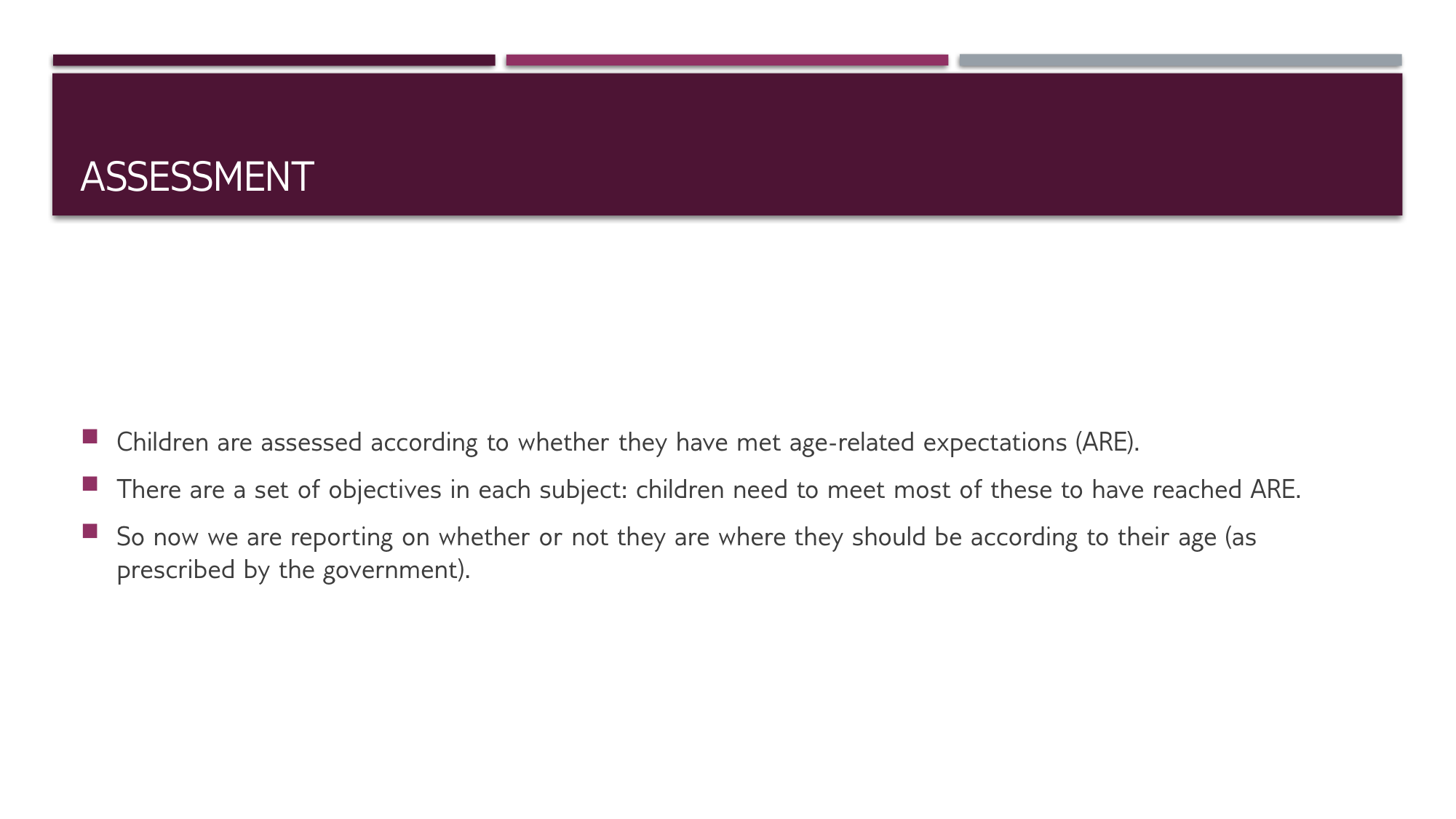

# assessment

Children are assessed according to whether they have met age-related expectations (ARE).
There are a set of objectives in each subject: children need to meet most of these to have reached ARE.
So now we are reporting on whether or not they are where they should be according to their age (as prescribed by the government).